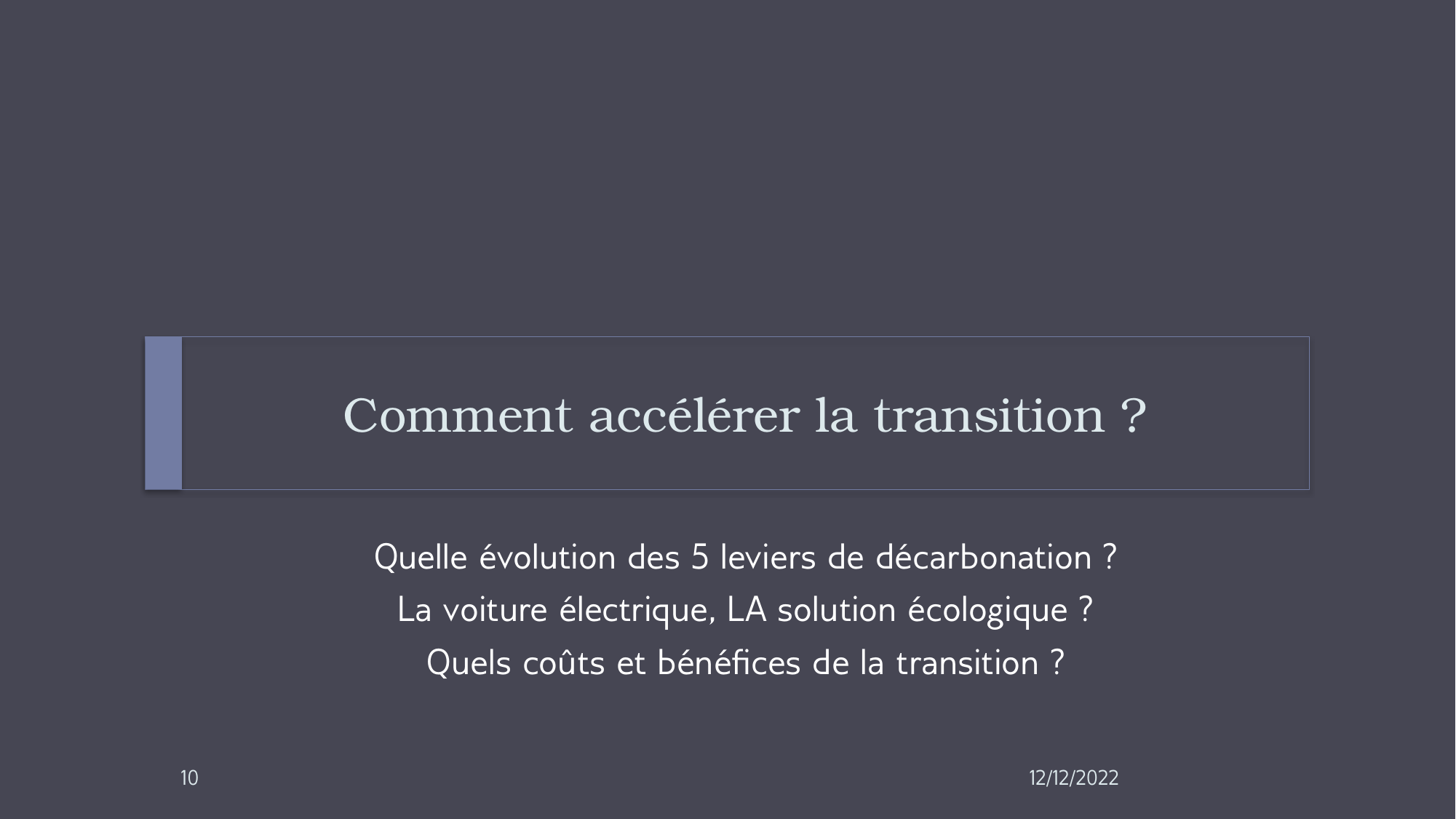

# Comment accélérer la transition ?
Quelle évolution des 5 leviers de décarbonation ?
La voiture électrique, LA solution écologique ?
Quels coûts et bénéfices de la transition ?
10
12/12/2022